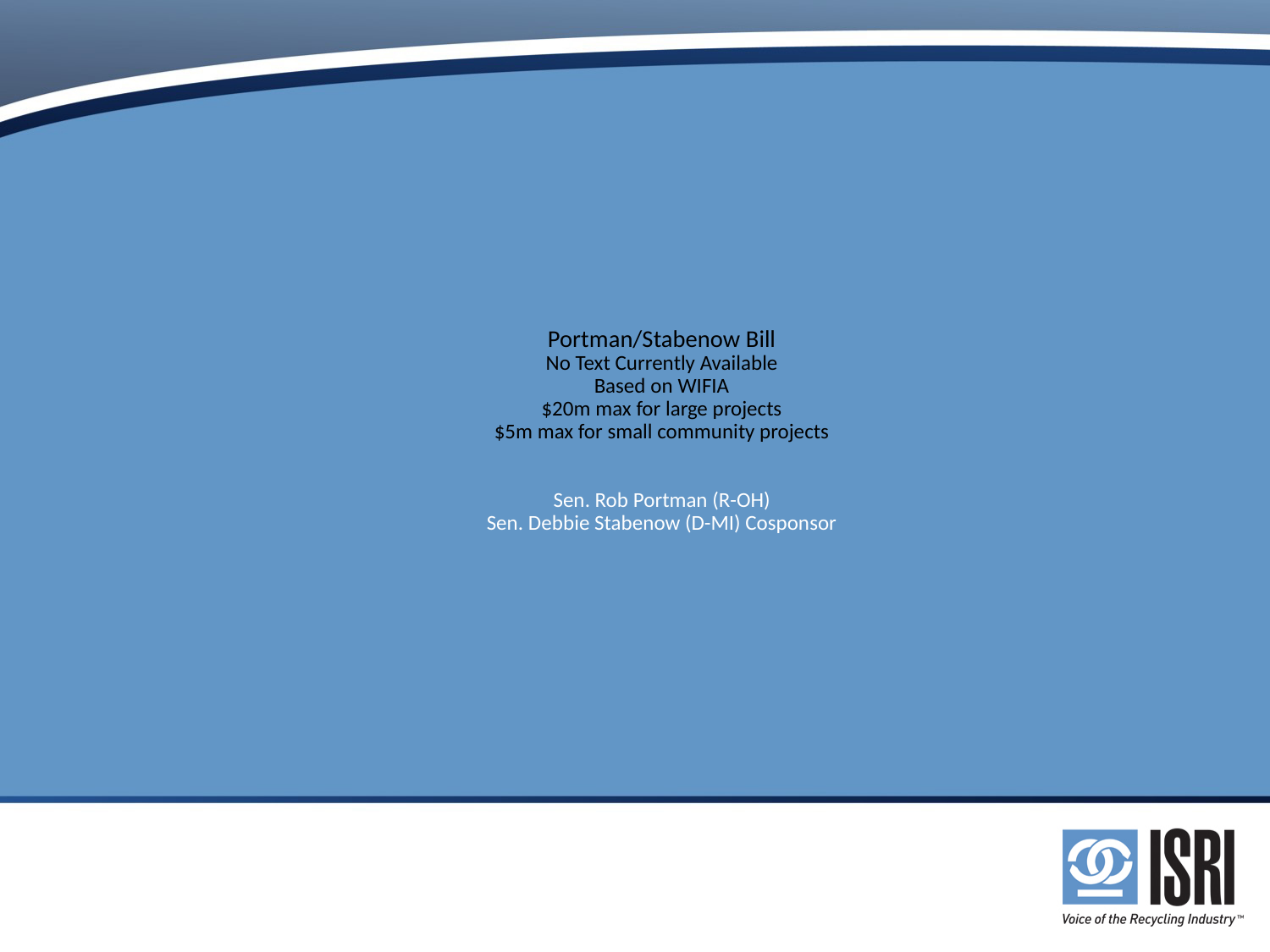

# Portman/Stabenow Bill No Text Currently Available Based on WIFIA $20m max for large projects $5m max for small community projects Sen. Rob Portman (R-OH) Sen. Debbie Stabenow (D-MI) Cosponsor